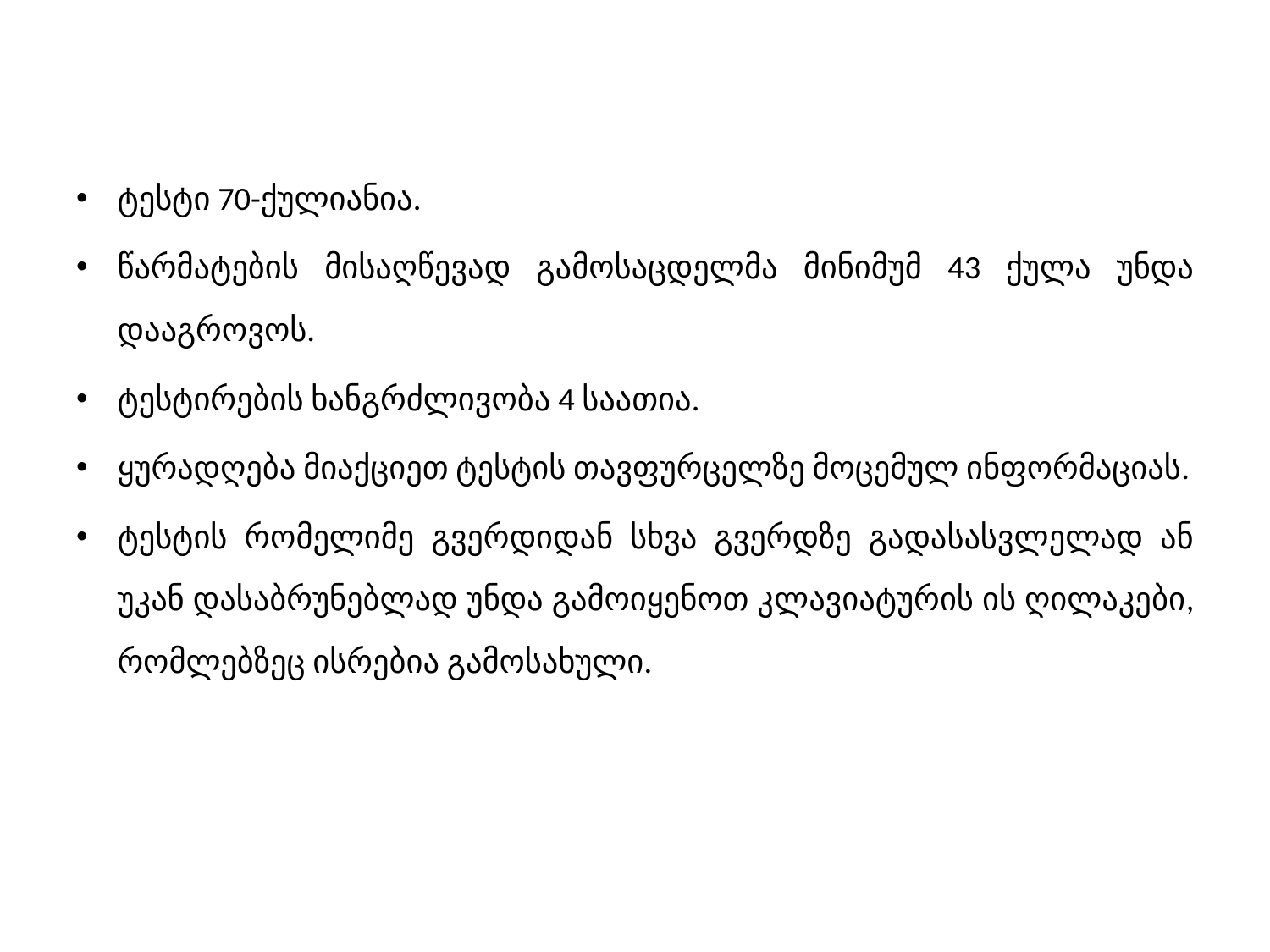

ტესტი 70-ქულიანია.
წარმატების მისაღწევად გამოსაცდელმა მინიმუმ 43 ქულა უნდა დააგროვოს.
ტესტირების ხანგრძლივობა 4 საათია.
ყურადღება მიაქციეთ ტესტის თავფურცელზე მოცემულ ინფორმაციას.
ტესტის რომელიმე გვერდიდან სხვა გვერდზე გადასასვლელად ან უკან დასაბრუნებლად უნდა გამოიყენოთ კლავიატურის ის ღილაკები, რომლებზეც ისრებია გამოსახული.